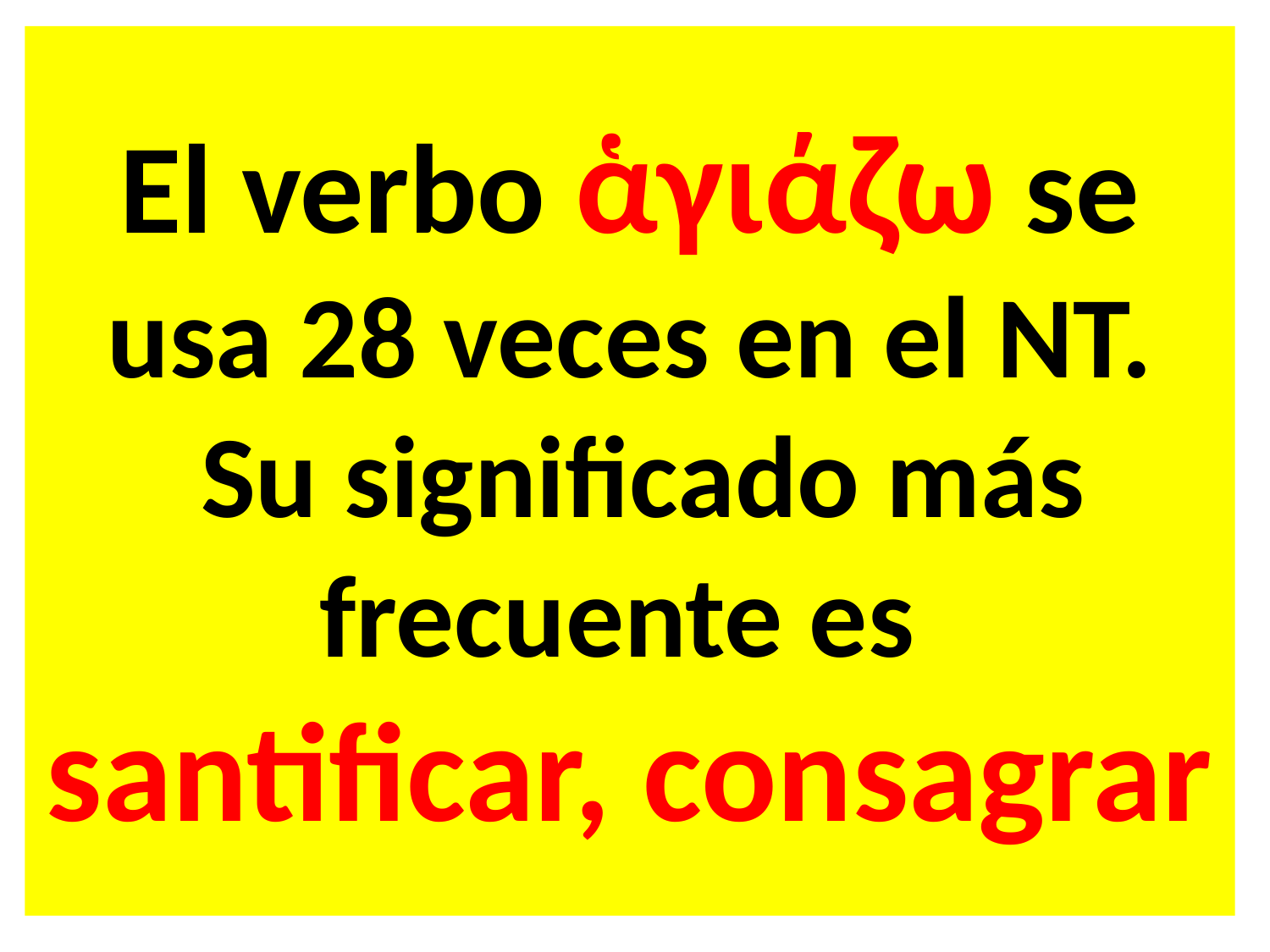

El verbo ἁγιάζω se usa 28 veces en el NT.
 Su significado más frecuente es
santificar, consagrar
#